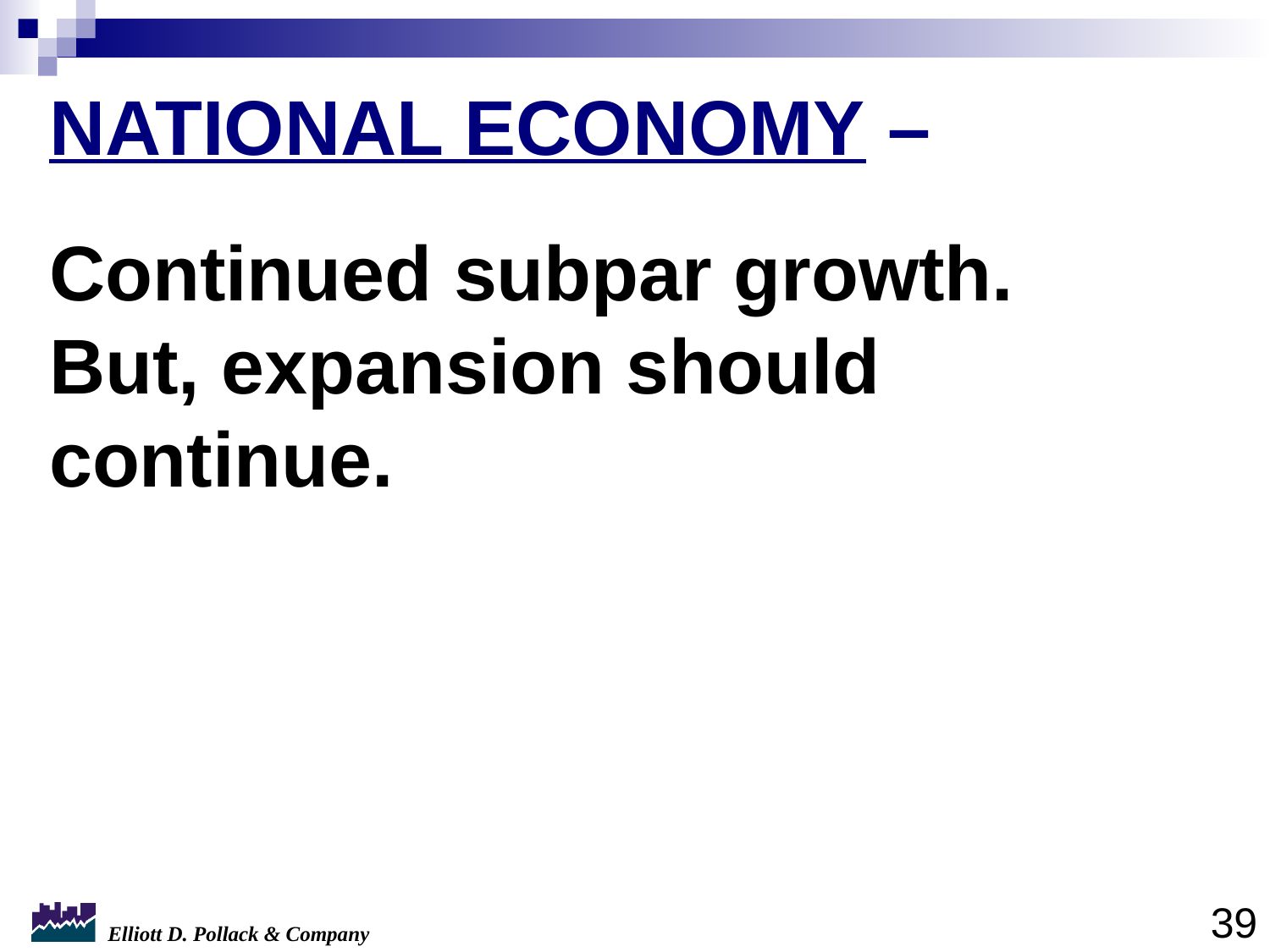

NATIONAL ECONOMY –

Continued subpar growth.
But, expansion should continue.

39